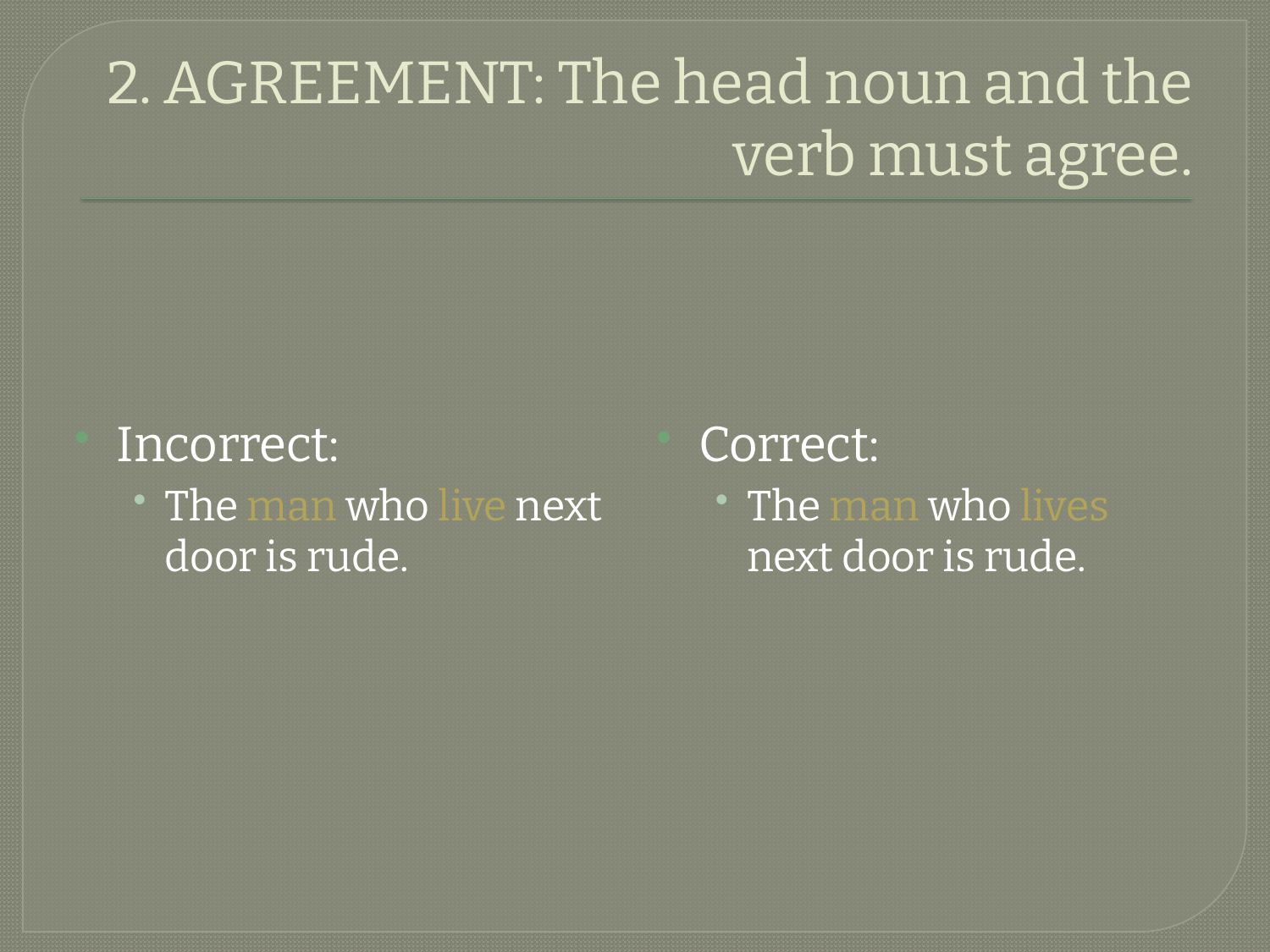

# 2. AGREEMENT: The head noun and the verb must agree.

Incorrect:
The man who live next door is rude.

Correct:
The man who lives next door is rude.